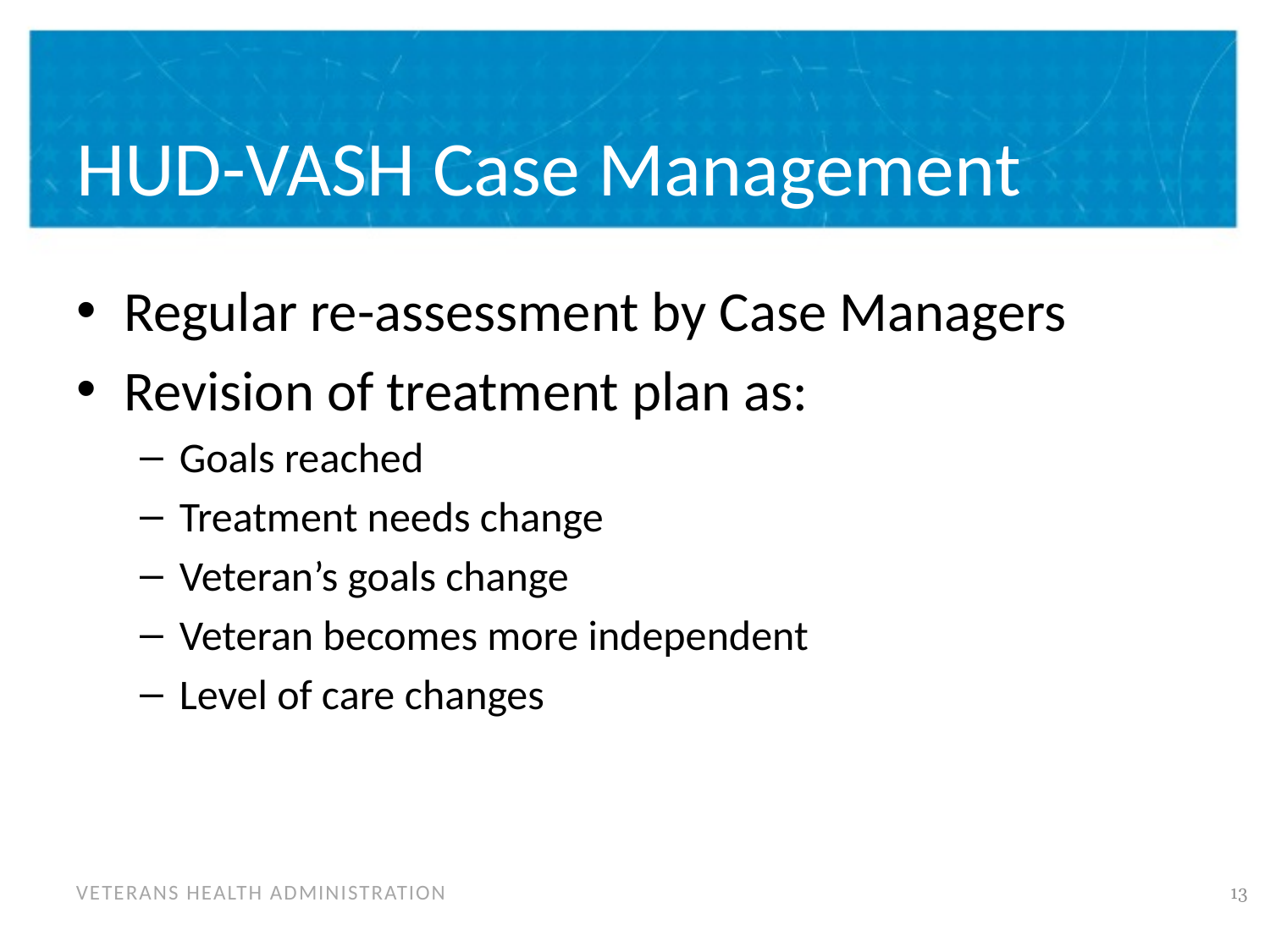

# HUD-VASH Case Management
Regular re-assessment by Case Managers
Revision of treatment plan as:
Goals reached
Treatment needs change
Veteran’s goals change
Veteran becomes more independent
Level of care changes

13